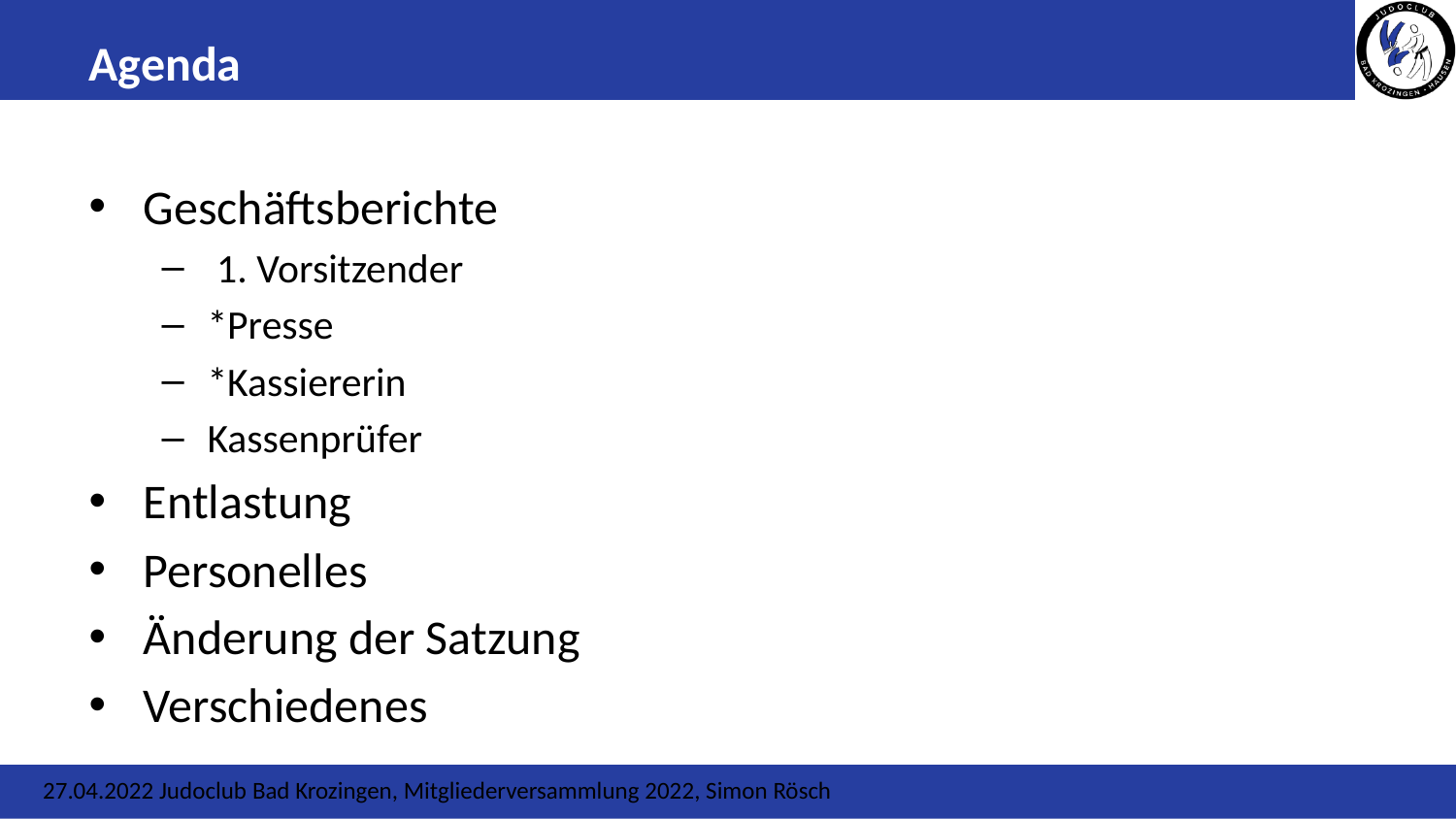

# Agenda
Geschäftsberichte
 1. Vorsitzender
*Presse
*Kassiererin
Kassenprüfer
Entlastung
Personelles
Änderung der Satzung
Verschiedenes
27.04.2022 Judoclub Bad Krozingen, Mitgliederversammlung 2022, Simon Rösch